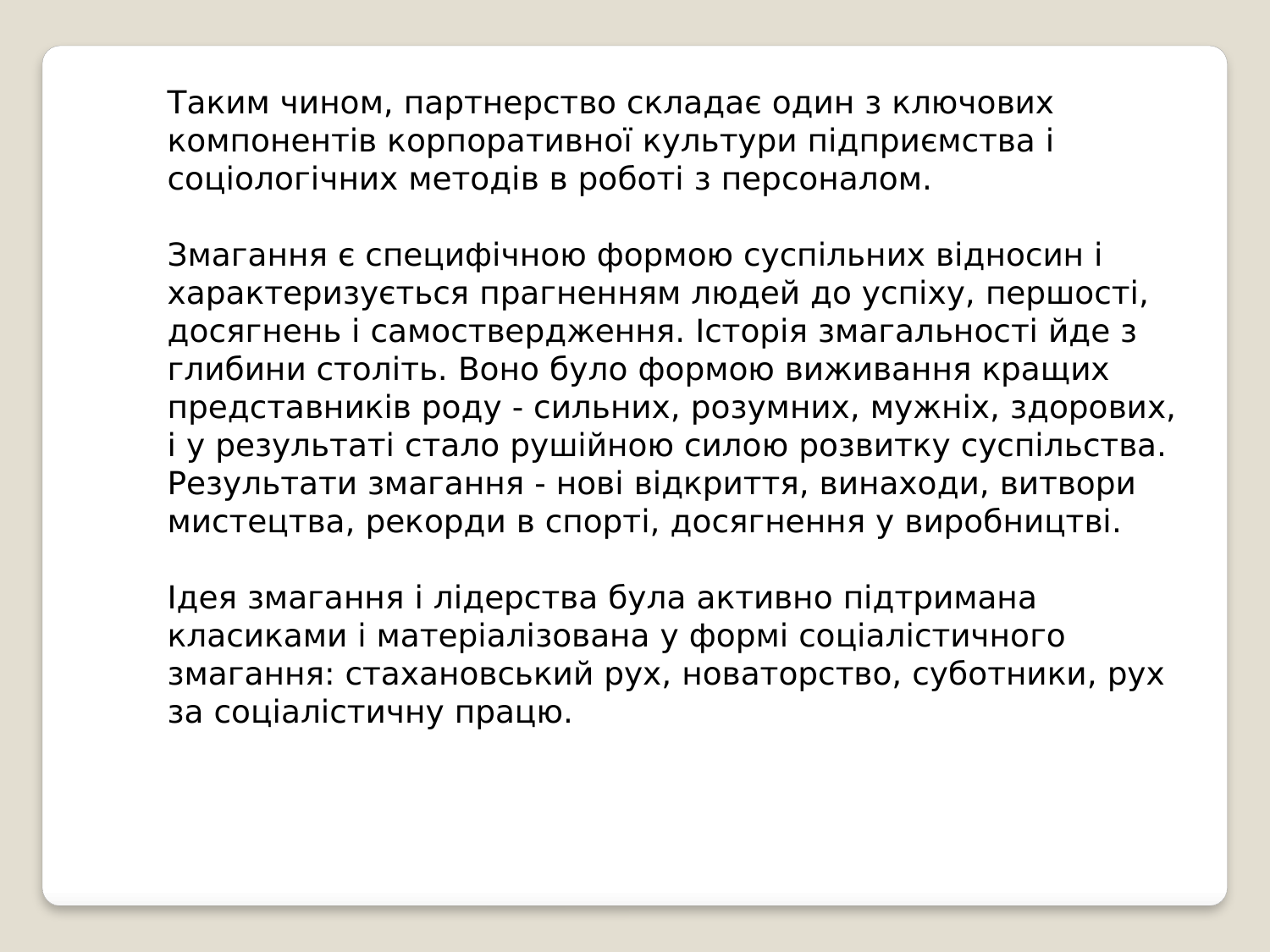

Таким чином, партнерство складає один з ключових компонентів корпоративної культури підприємства і соціологічних методів в роботі з персоналом.

Змагання є специфічною формою суспільних відносин і характеризується прагненням людей до успіху, першості, досягнень і самоствердження. Історія змагальності йде з глибини століть. Воно було формою виживання кращих представників роду - сильних, розумних, мужніх, здорових, і у результаті стало рушійною силою розвитку суспільства. Результати змагання - нові відкриття, винаходи, витвори мистецтва, рекорди в спорті, досягнення у виробництві.

Ідея змагання і лідерства була активно підтримана класиками і матеріалізована у формі соціалістичного змагання: стахановський рух, новаторство, суботники, рух за соціалістичну працю.